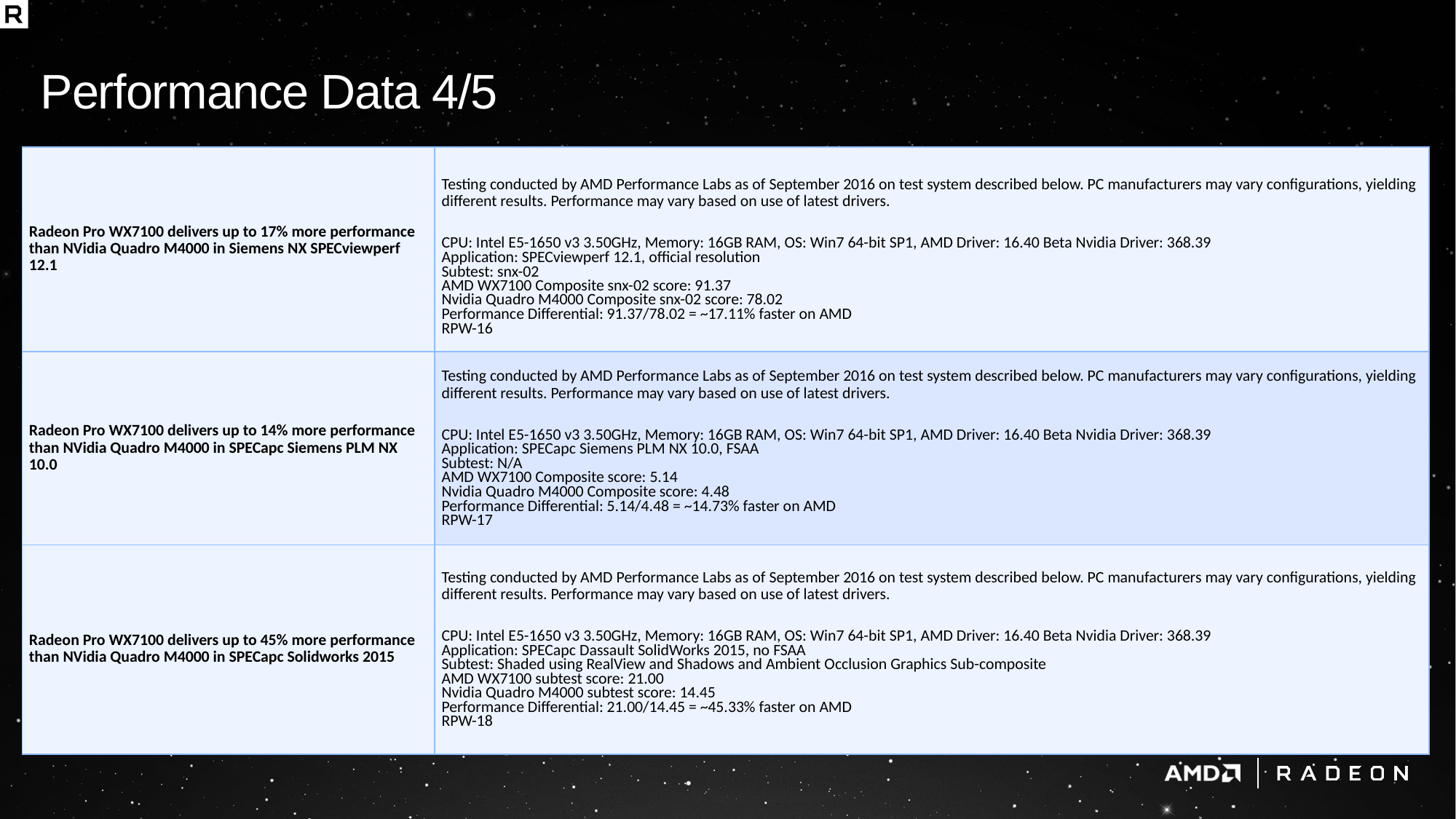

# Performance Data 4/5
| Radeon Pro WX7100 delivers up to 17% more performance than NVidia Quadro M4000 in Siemens NX SPECviewperf 12.1 | Testing conducted by AMD Performance Labs as of September 2016 on test system described below. PC manufacturers may vary configurations, yielding different results. Performance may vary based on use of latest drivers.   CPU: Intel E5-1650 v3 3.50GHz, Memory: 16GB RAM, OS: Win7 64-bit SP1, AMD Driver: 16.40 Beta Nvidia Driver: 368.39 Application: SPECviewperf 12.1, official resolution Subtest: snx-02 AMD WX7100 Composite snx-02 score: 91.37 Nvidia Quadro M4000 Composite snx-02 score: 78.02 Performance Differential: 91.37/78.02 = ~17.11% faster on AMD RPW-16 |
| --- | --- |
| Radeon Pro WX7100 delivers up to 14% more performance than NVidia Quadro M4000 in SPECapc Siemens PLM NX 10.0 | Testing conducted by AMD Performance Labs as of September 2016 on test system described below. PC manufacturers may vary configurations, yielding different results. Performance may vary based on use of latest drivers.   CPU: Intel E5-1650 v3 3.50GHz, Memory: 16GB RAM, OS: Win7 64-bit SP1, AMD Driver: 16.40 Beta Nvidia Driver: 368.39 Application: SPECapc Siemens PLM NX 10.0, FSAA Subtest: N/A AMD WX7100 Composite score: 5.14 Nvidia Quadro M4000 Composite score: 4.48 Performance Differential: 5.14/4.48 = ~14.73% faster on AMD RPW-17 |
| Radeon Pro WX7100 delivers up to 45% more performance than NVidia Quadro M4000 in SPECapc Solidworks 2015 | Testing conducted by AMD Performance Labs as of September 2016 on test system described below. PC manufacturers may vary configurations, yielding different results. Performance may vary based on use of latest drivers.   CPU: Intel E5-1650 v3 3.50GHz, Memory: 16GB RAM, OS: Win7 64-bit SP1, AMD Driver: 16.40 Beta Nvidia Driver: 368.39 Application: SPECapc Dassault SolidWorks 2015, no FSAA Subtest: Shaded using RealView and Shadows and Ambient Occlusion Graphics Sub-composite AMD WX7100 subtest score: 21.00 Nvidia Quadro M4000 subtest score: 14.45 Performance Differential: 21.00/14.45 = ~45.33% faster on AMD RPW-18 |